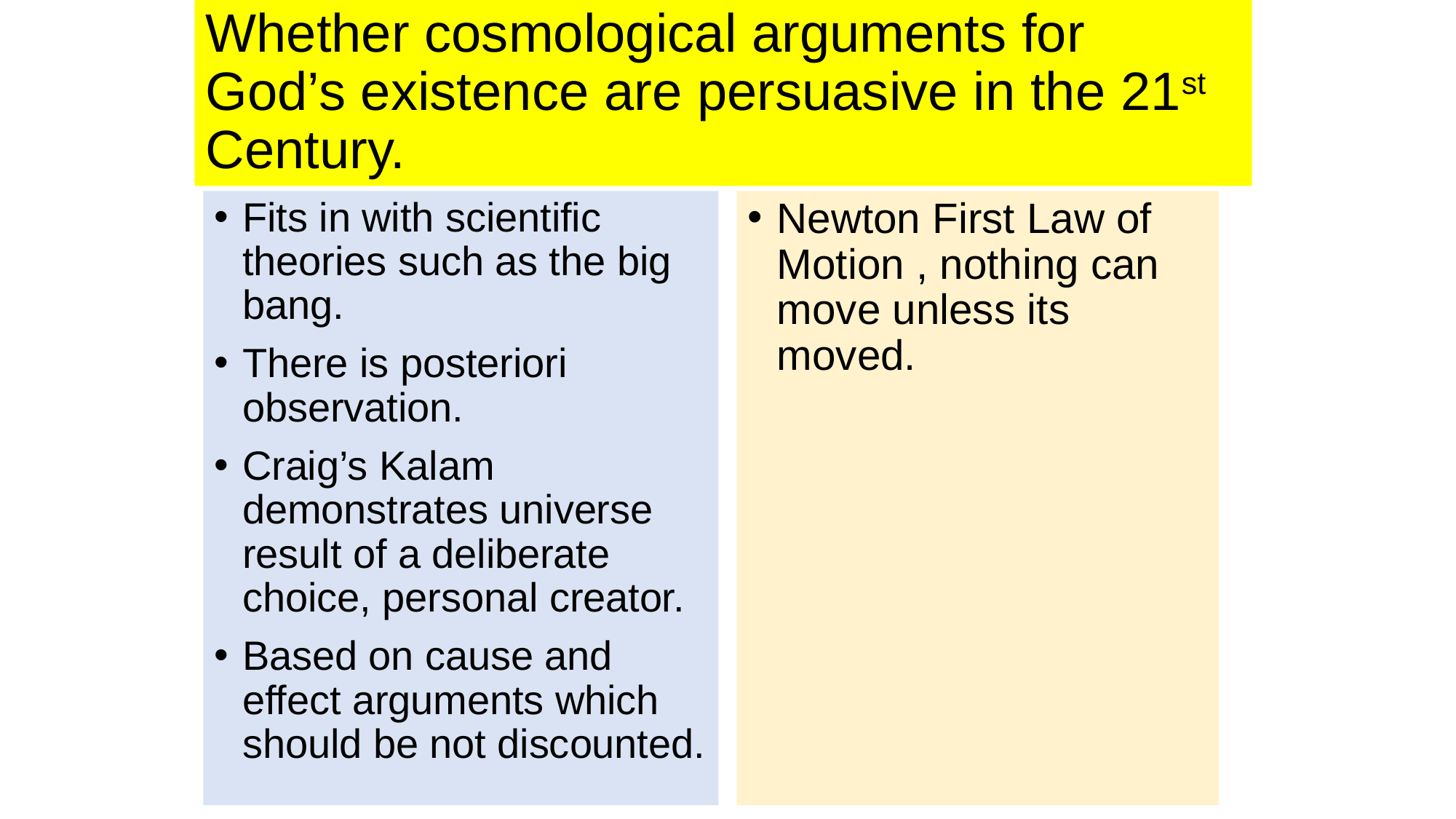

# Whether cosmological arguments for God’s existence are persuasive in the 21st Century.
Fits in with scientific theories such as the big bang.
There is posteriori  observation.
Craig’s Kalam demonstrates universe result of a deliberate choice, personal creator.
Based on cause and effect arguments which should be not discounted.

Newton First Law of Motion , nothing can move unless its moved.